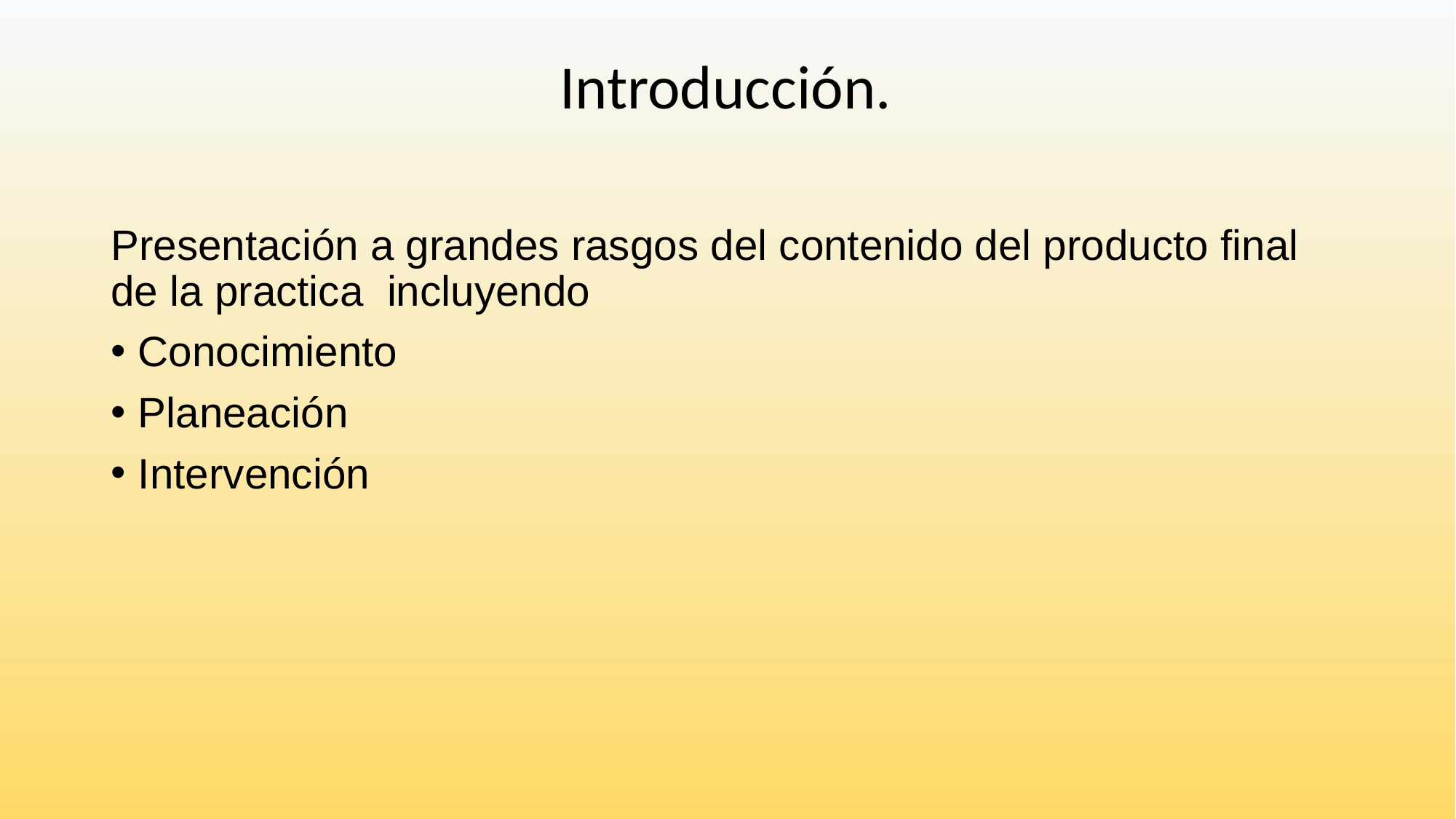

# Introducción.
Presentación a grandes rasgos del contenido del producto final de la practica  incluyendo
Conocimiento
Planeación
Intervención